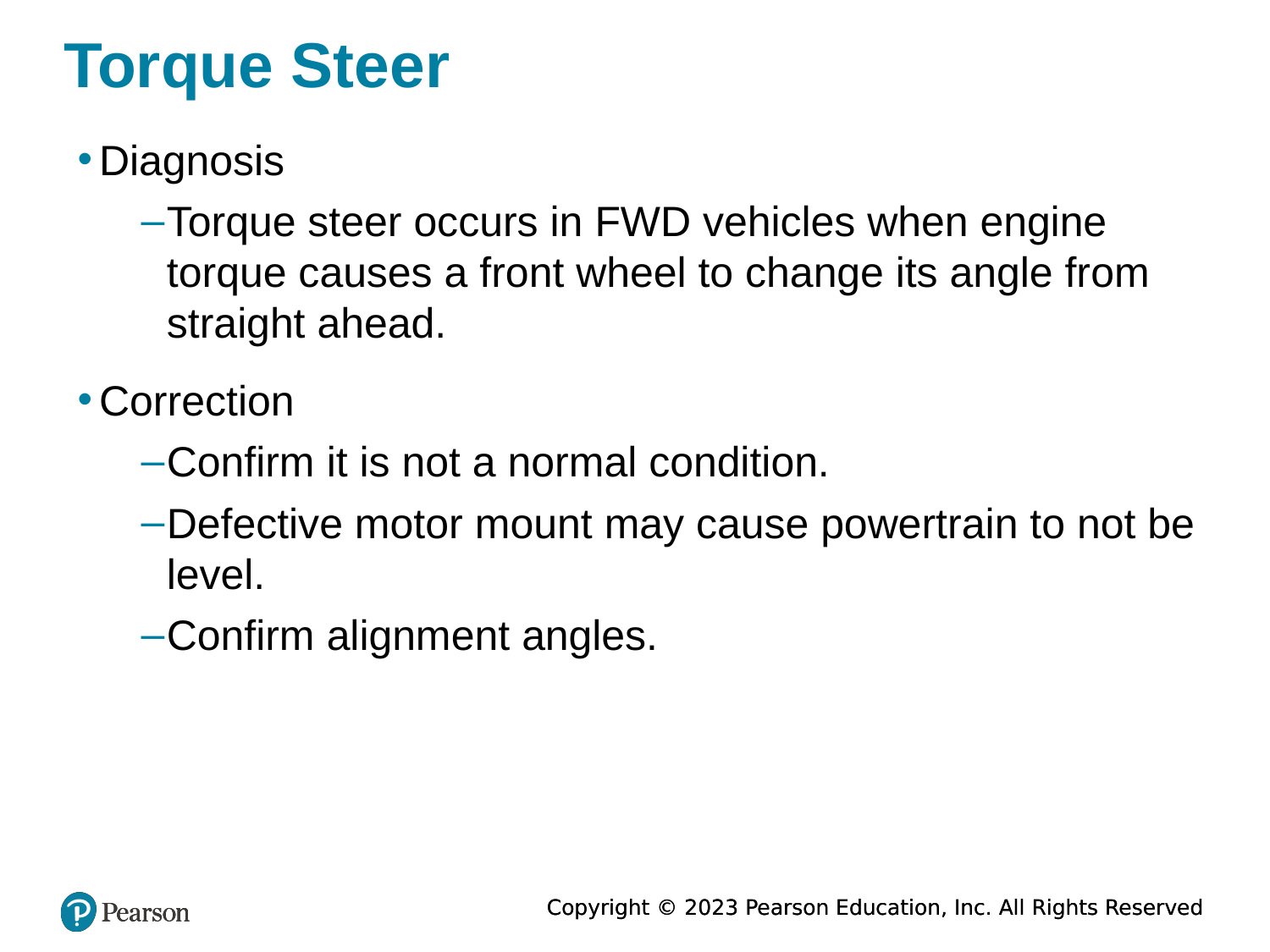

# Torque Steer
Diagnosis
Torque steer occurs in FWD vehicles when engine torque causes a front wheel to change its angle from straight ahead.
Correction
Confirm it is not a normal condition.
Defective motor mount may cause powertrain to not be level.
Confirm alignment angles.